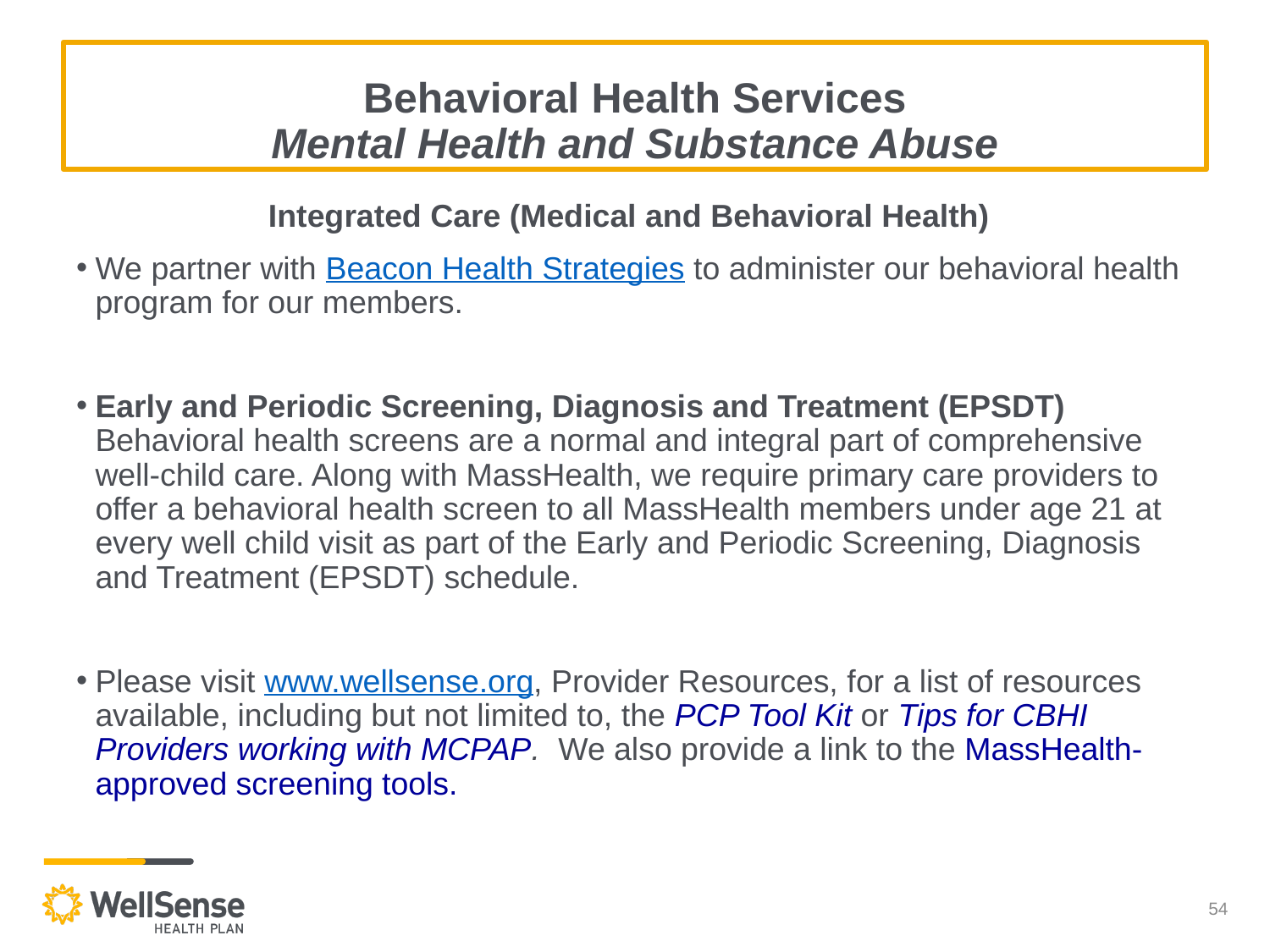

# Behavioral Health Services Mental Health and Substance Abuse
Integrated Care (Medical and Behavioral Health)
We partner with Beacon Health Strategies to administer our behavioral health program for our members.

Early and Periodic Screening, Diagnosis and Treatment (EPSDT)
Behavioral health screens are a normal and integral part of comprehensive well-child care. Along with MassHealth, we require primary care providers to offer a behavioral health screen to all MassHealth members under age 21 at every well child visit as part of the Early and Periodic Screening, Diagnosis and Treatment (EPSDT) schedule.

Please visit www.wellsense.org, Provider Resources, for a list of resources available, including but not limited to, the PCP Tool Kit or Tips for CBHI Providers working with MCPAP.  We also provide a link to the MassHealth-approved screening tools.

54